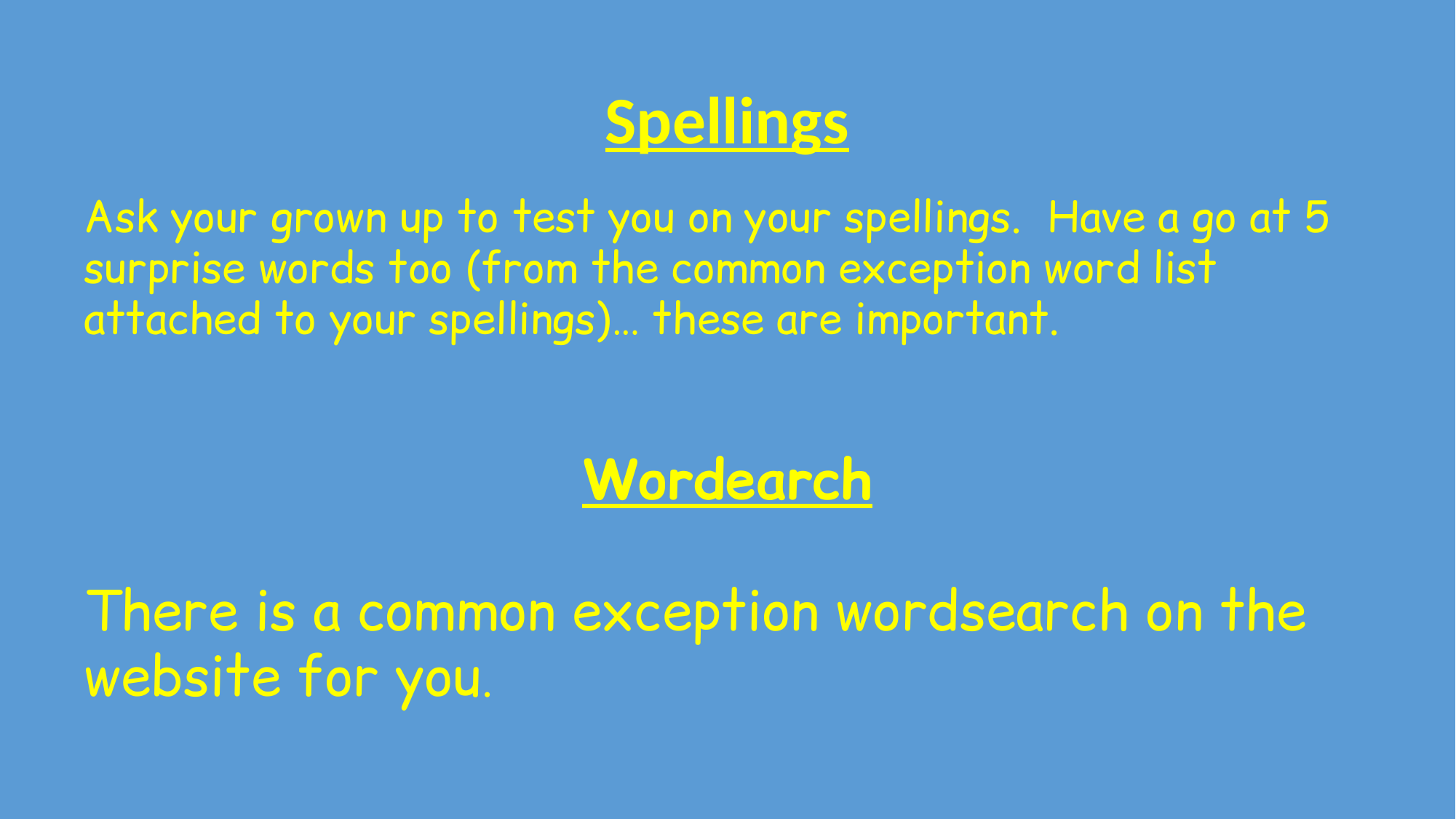

Spellings

Ask your grown up to test you on your spellings.  Have a go at 5 surprise words too (from the common exception word list attached to your spellings)… these are important.

Wordearch

There is a common exception wordsearch on the website for you.